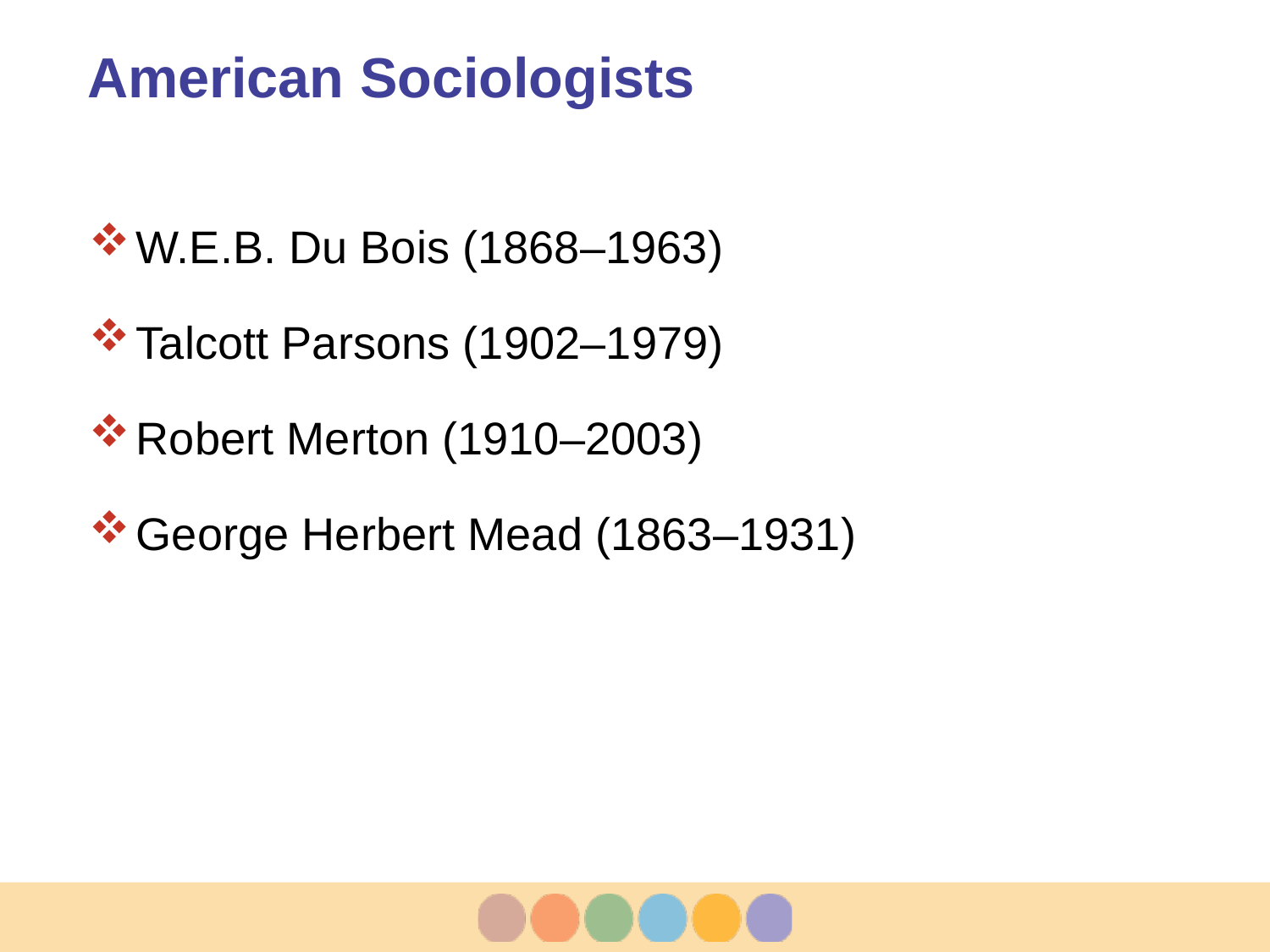

# American Sociologists
W.E.B. Du Bois (1868–1963)
Talcott Parsons (1902–1979)
Robert Merton (1910–2003)
George Herbert Mead (1863–1931)